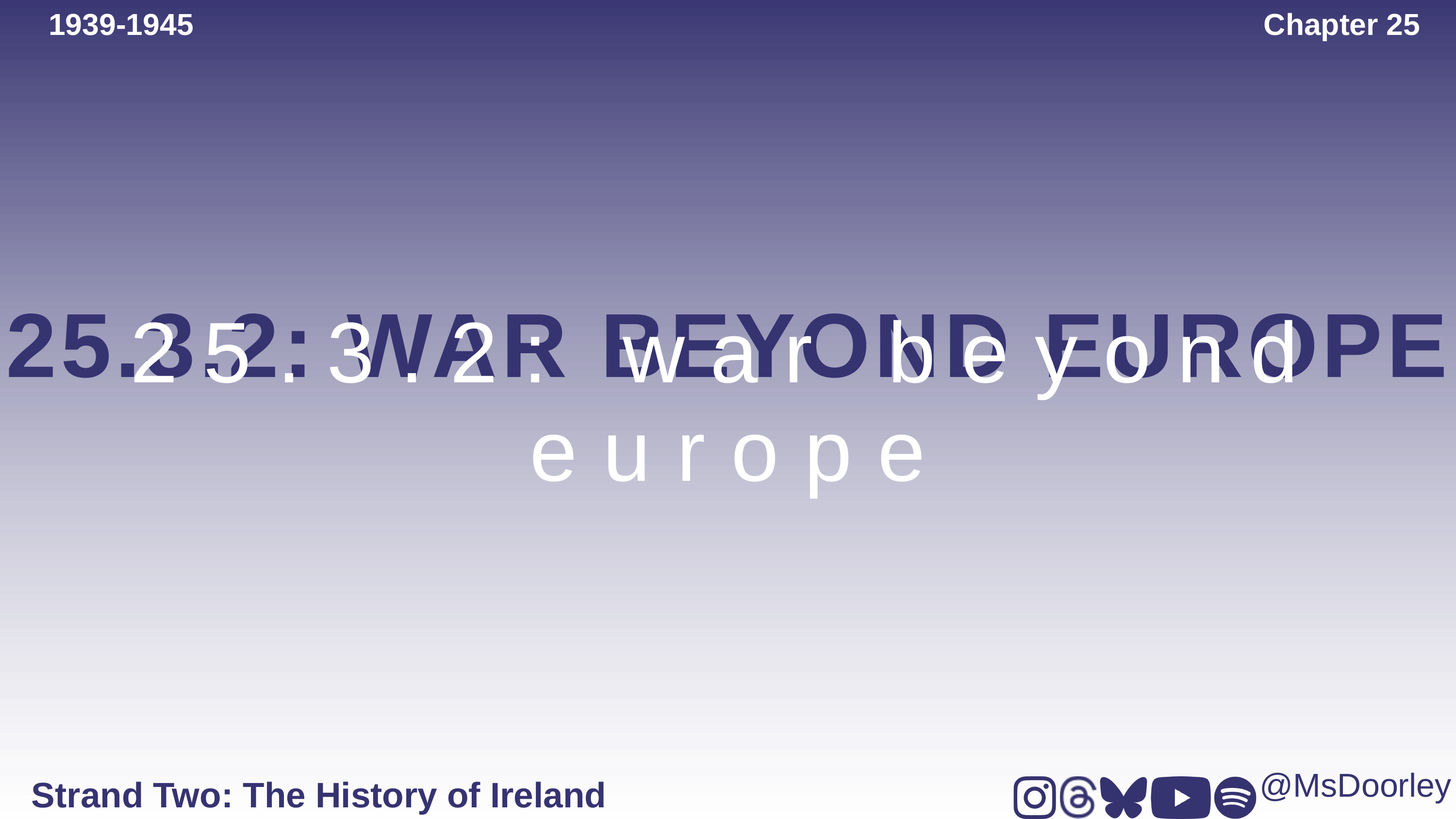

1939-1945
Chapter 25
25.3.2: WAR BEYOND EUROPE
25.3.2: war beyond europe
Strand Two: The History of Ireland

@MsDoorley